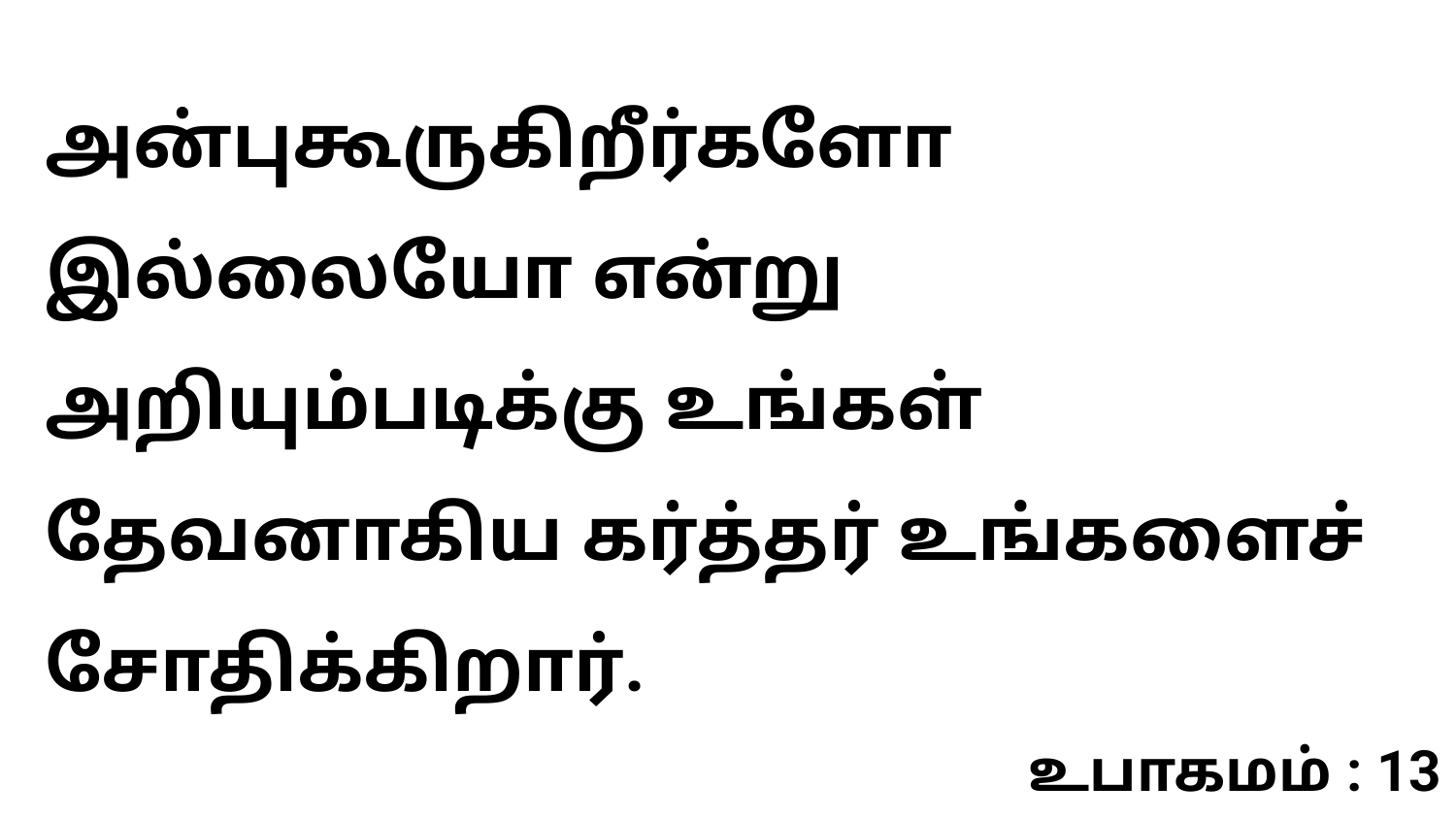

அன்புகூருகிறீர்களோ இல்லையோ என்று அறியும்படிக்கு உங்கள் தேவனாகிய கர்த்தர் உங்களைச் சோதிக்கிறார்.
உபாகமம் : 13